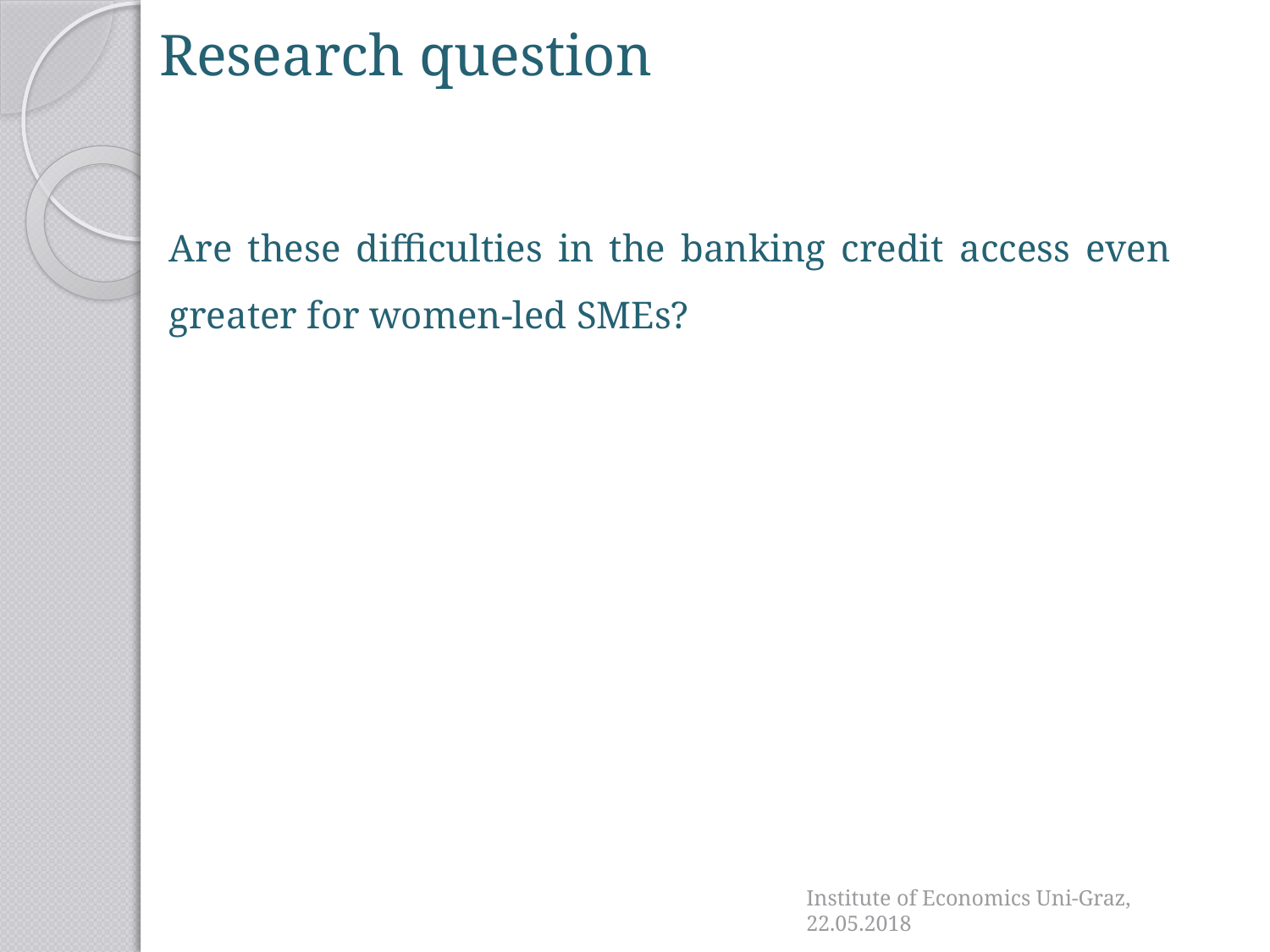

# Research question
Are these difficulties in the banking credit access even greater for women-led SMEs?

Institute of Economics Uni-Graz, 22.05.2018